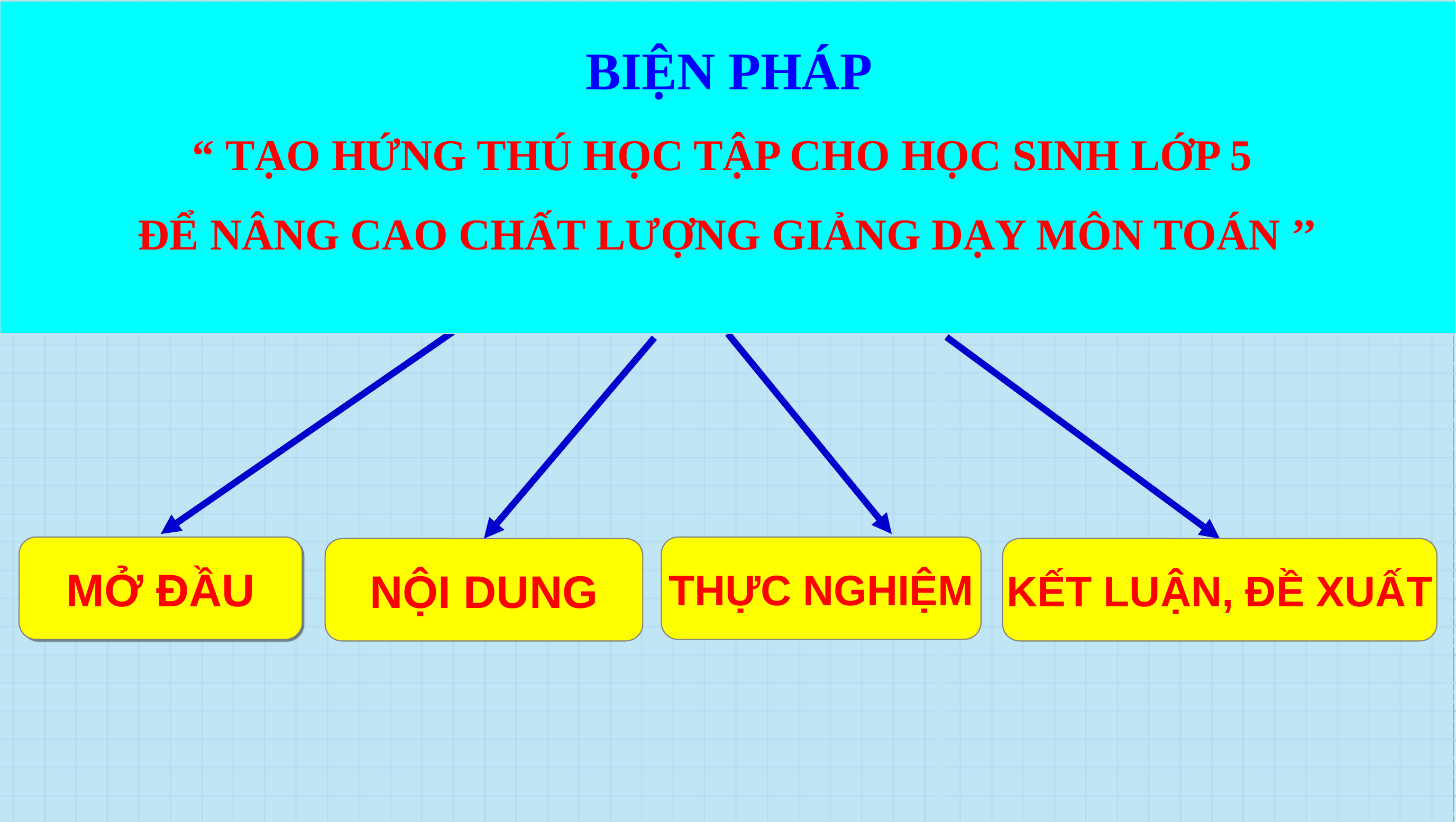

BIỆN PHÁP
“ TẠO HỨNG THÚ HỌC TẬP CHO HỌC SINH LỚP 5
ĐỂ NÂNG CAO CHẤT LƯỢNG GIẢNG DẠY MÔN TOÁN ’’

MỞ ĐẦU
THỰC NGHIỆM
NỘI DUNG
KẾT LUẬN, ĐỀ XUẤT